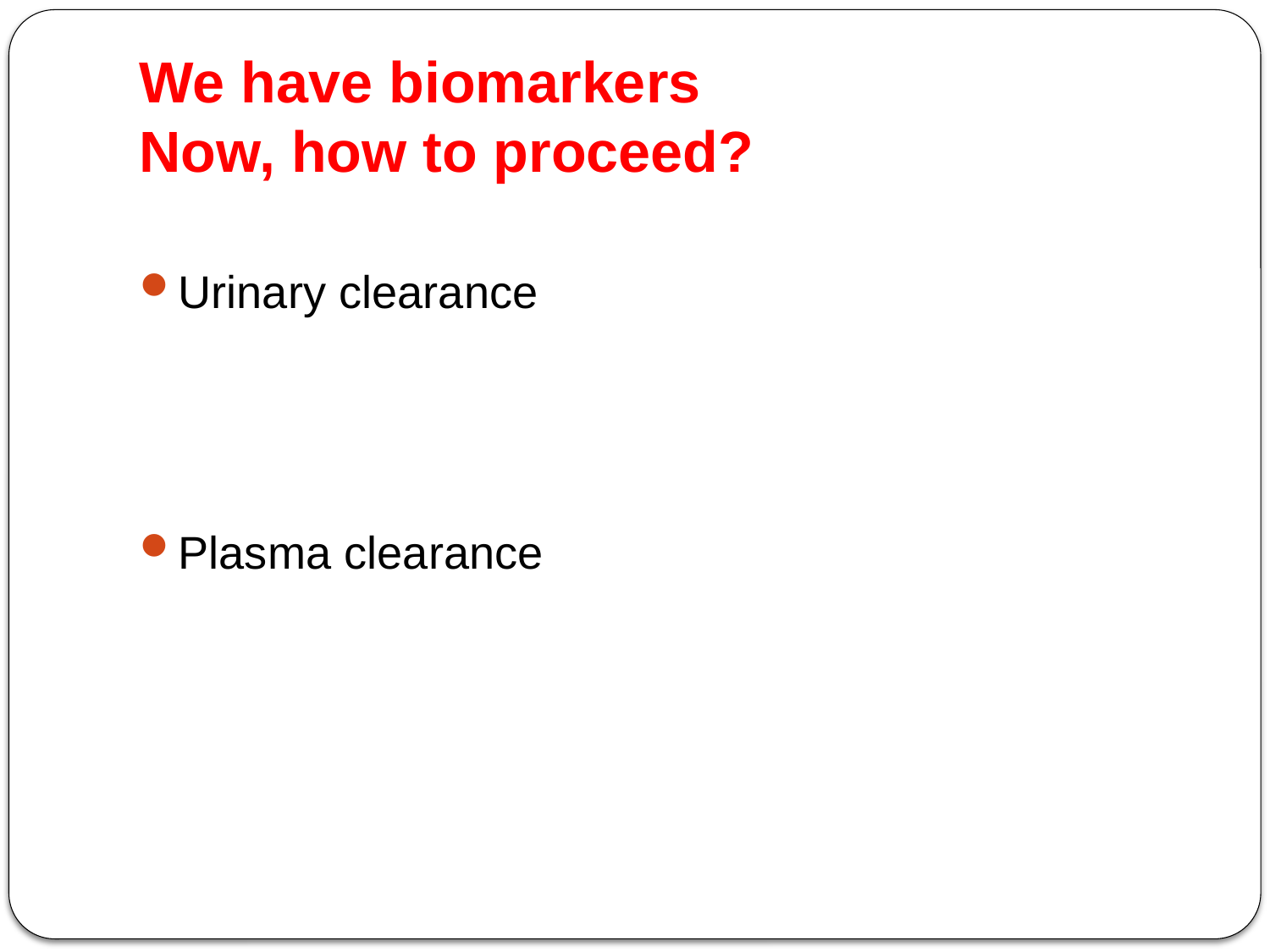

# We have biomarkers Now, how to proceed?
Urinary clearance

Plasma clearance